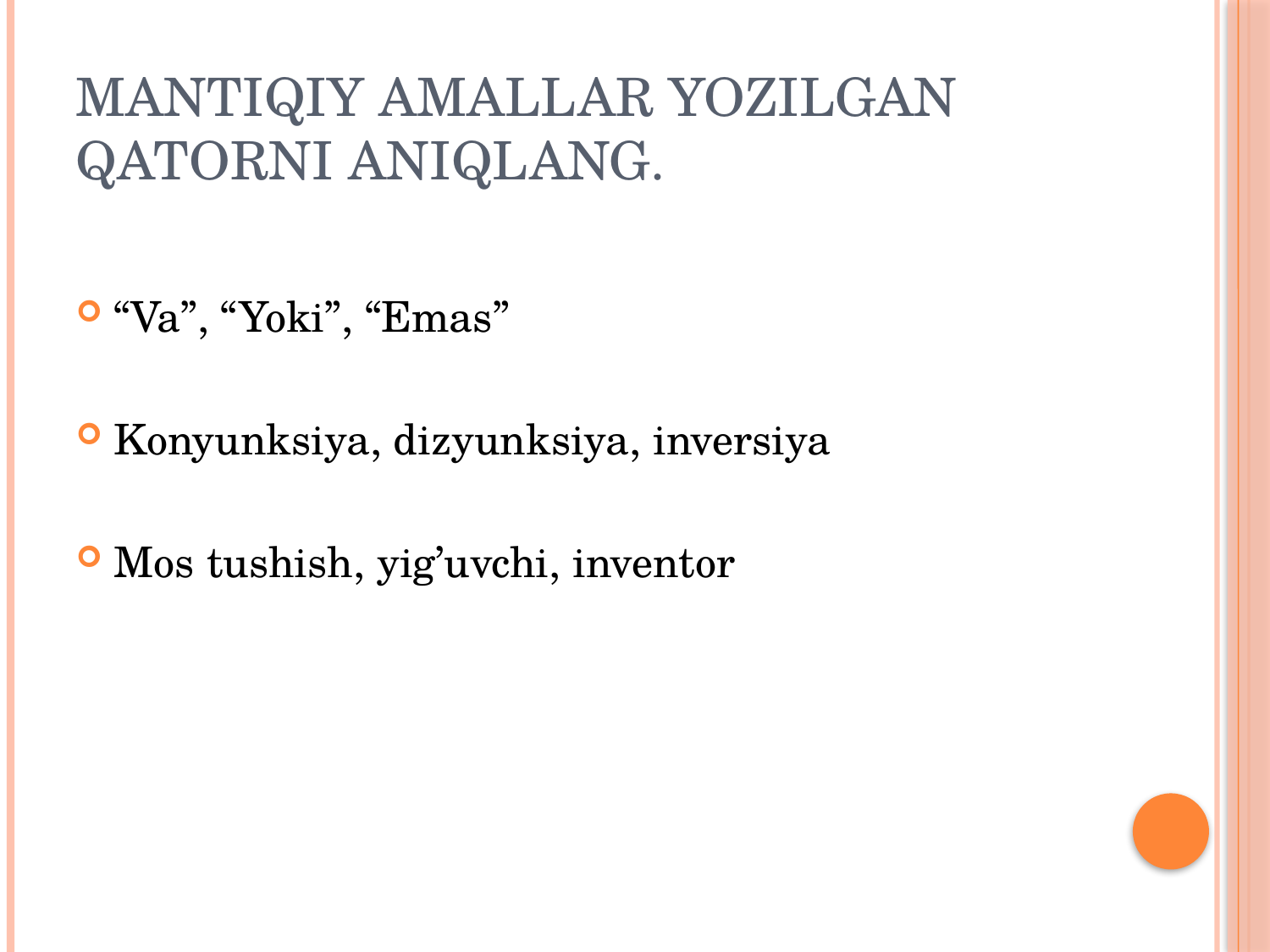

# Mantiqiy amallar yozilgan qatorni aniqlang.

“Va”, “Yoki”, “Emas”

Konyunksiya, dizyunksiya, inversiya

Mos tushish, yig’uvchi, inventor